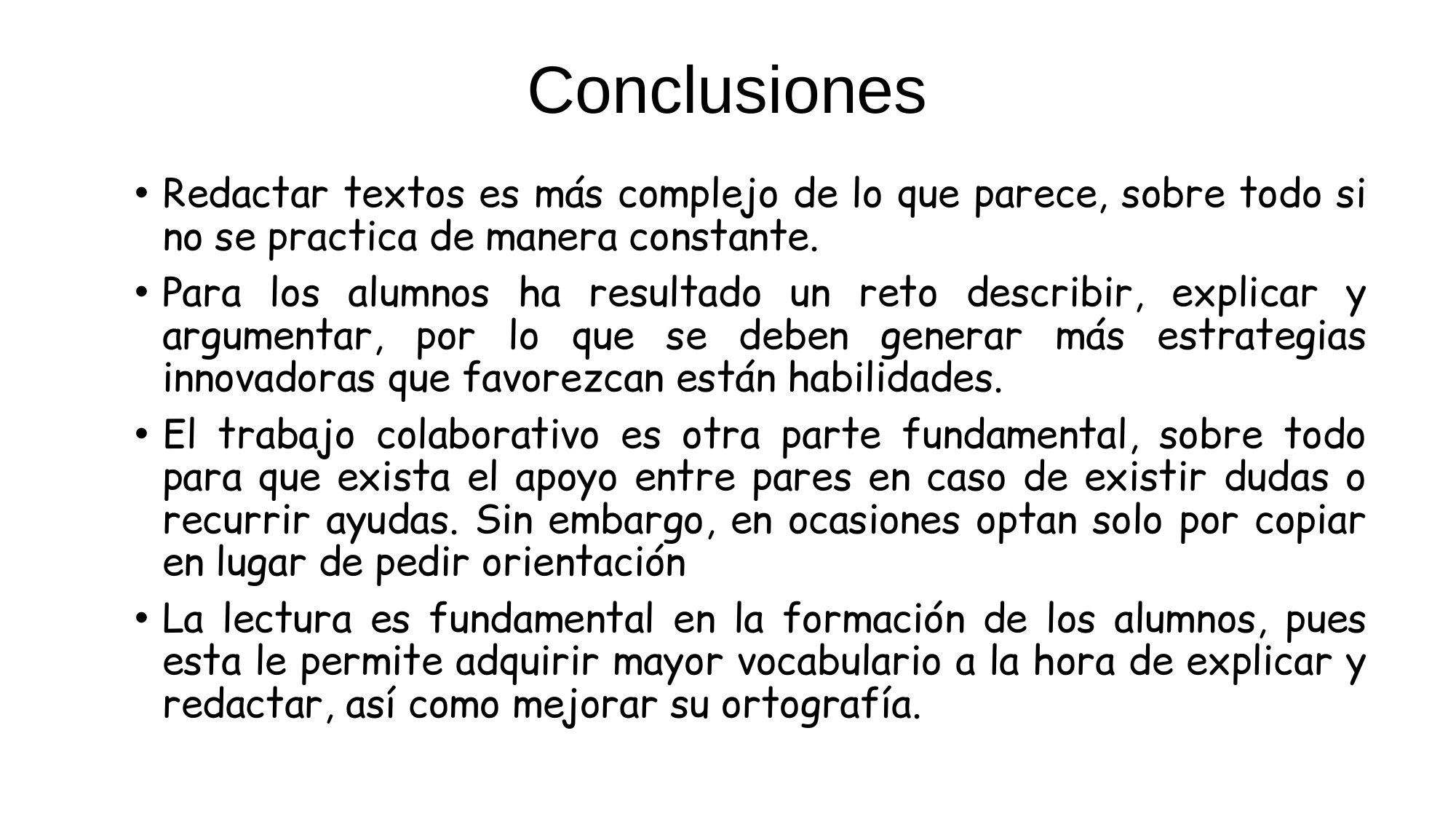

# Conclusiones
Redactar textos es más complejo de lo que parece, sobre todo si no se practica de manera constante.
Para los alumnos ha resultado un reto describir, explicar y argumentar, por lo que se deben generar más estrategias innovadoras que favorezcan están habilidades.
El trabajo colaborativo es otra parte fundamental, sobre todo para que exista el apoyo entre pares en caso de existir dudas o recurrir ayudas. Sin embargo, en ocasiones optan solo por copiar en lugar de pedir orientación
La lectura es fundamental en la formación de los alumnos, pues esta le permite adquirir mayor vocabulario a la hora de explicar y redactar, así como mejorar su ortografía.